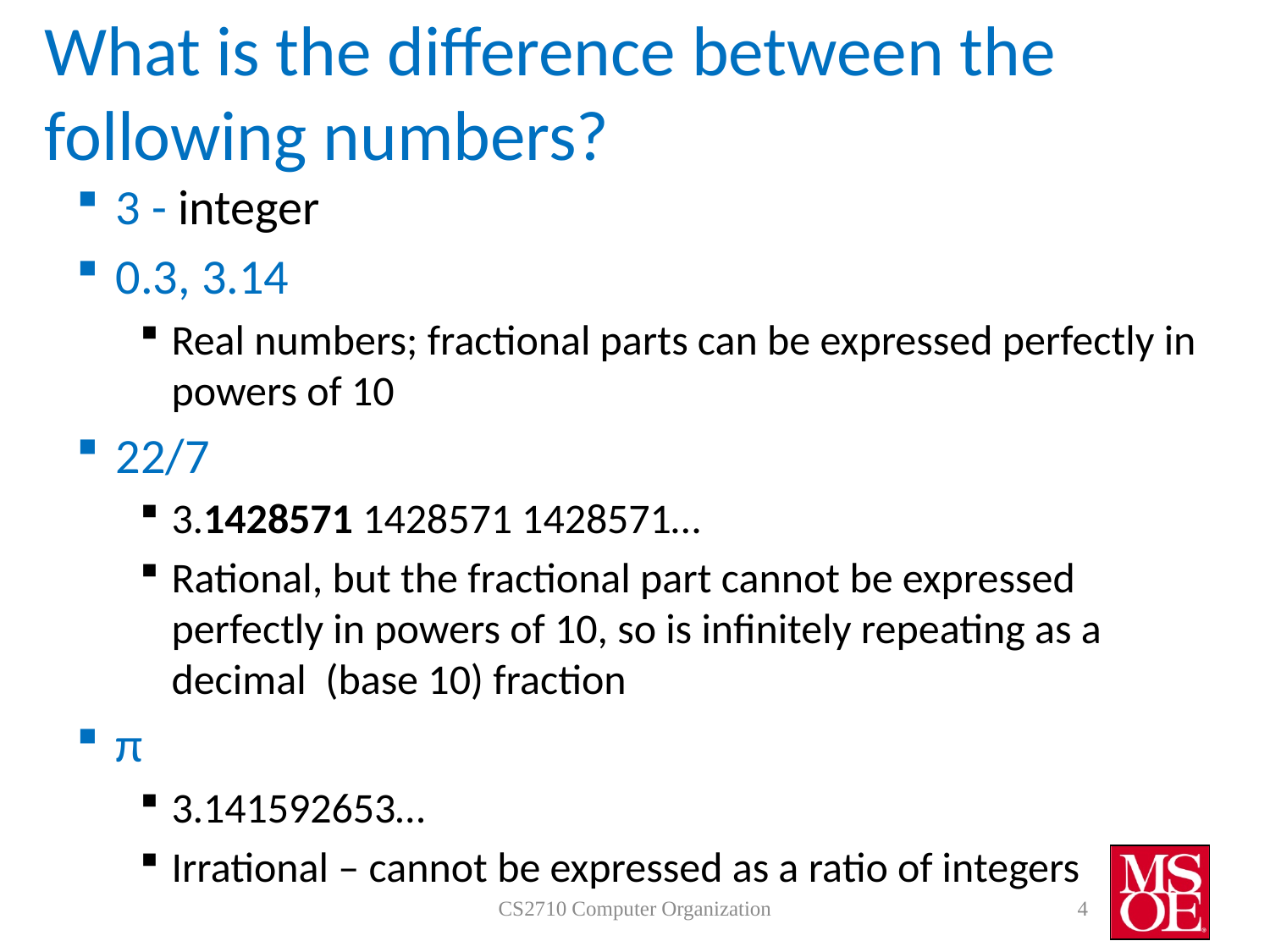

# What is the difference between the following numbers?
3 - integer
0.3, 3.14
Real numbers; fractional parts can be expressed perfectly in powers of 10
22/7
3.1428571 1428571 1428571…
Rational, but the fractional part cannot be expressed perfectly in powers of 10, so is infinitely repeating as a decimal  (base 10) fraction
π
3.141592653…
Irrational – cannot be expressed as a ratio of integers
CS2710 Computer Organization
4